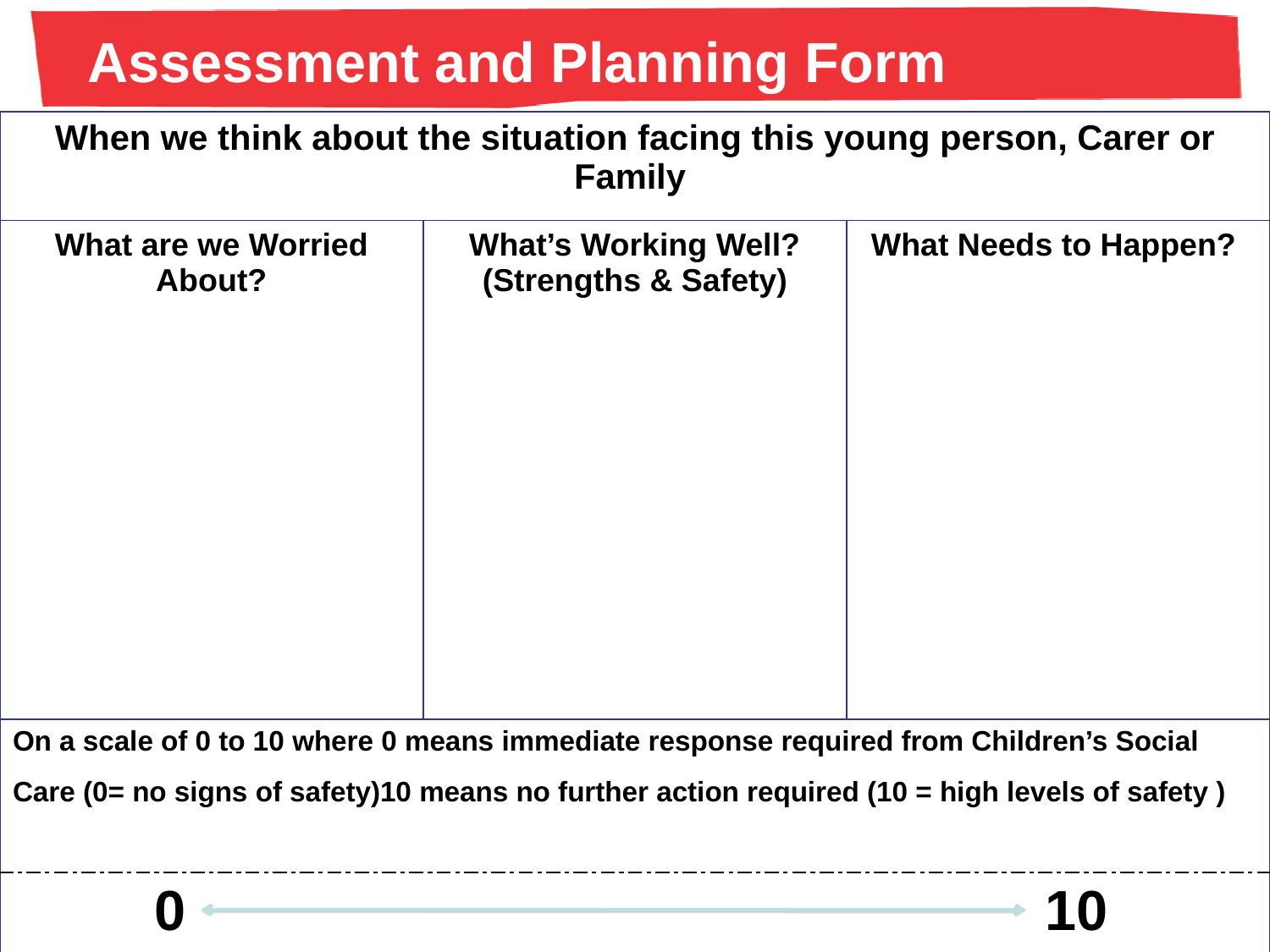

Assessment and Planning Form
| When we think about the situation facing this young person, Carer or Family |  |  |
| --- | --- | --- |
| What are we Worried About? | What’s Working Well? (Strengths & Safety) | What Needs to Happen? |
| On a scale of 0 to 10 where 0 means immediate response required from Children’s Social Care (0= no signs of safety)10 means no further action required (10 = high levels of safety ) |  |  |
| 0 10 |  |  |